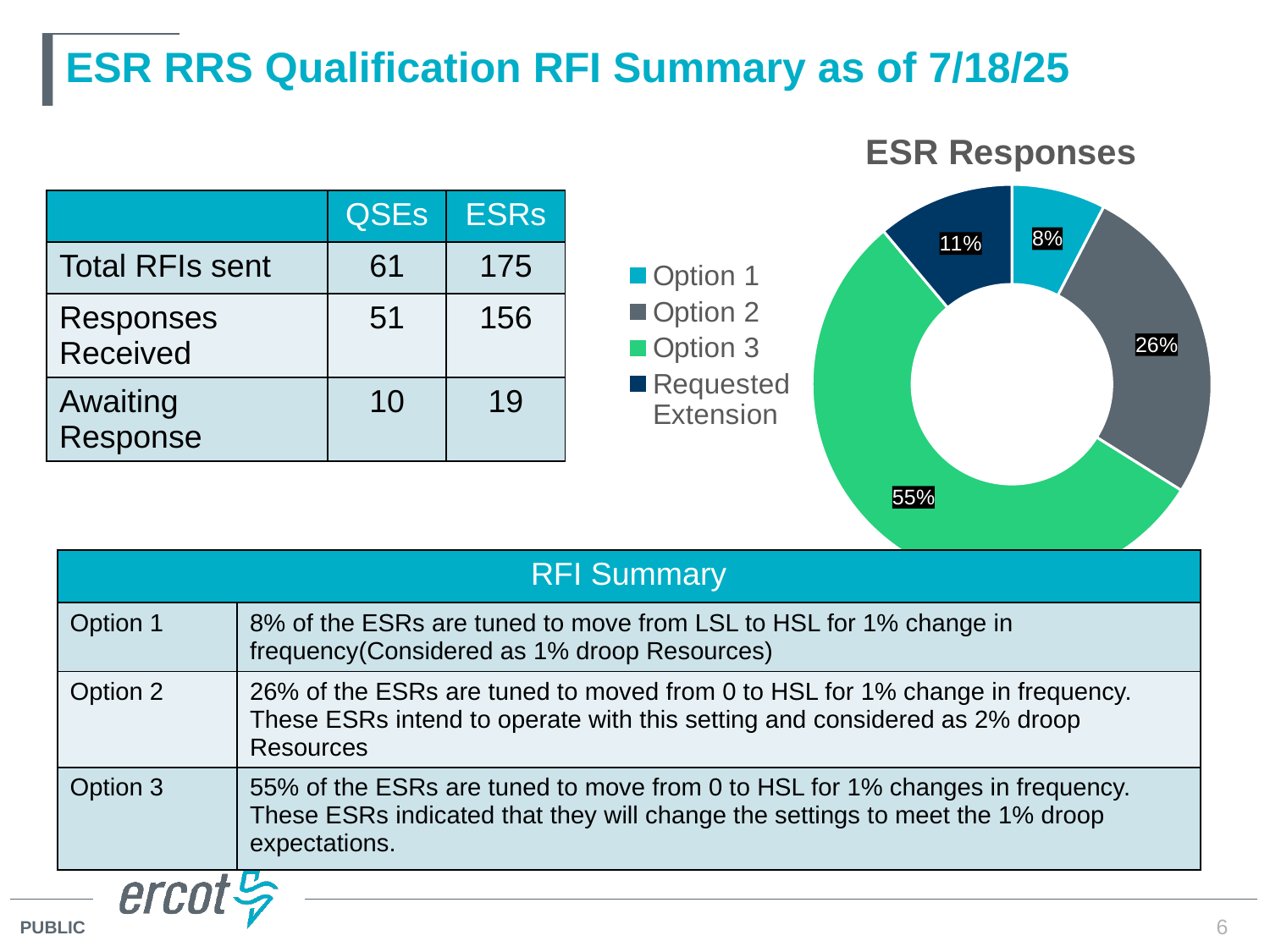

# ESR RRS Qualification RFI Summary as of 7/18/25

### Chart: ESR Responses

| Category | Sales |
|---|---|
| Option 1 | 13.0 |
| Option 2 | 45.0 |
| Option 3 | 94.0 |
| Requested Extension | 19.0 |
|  | QSEs | ESRs |
| --- | --- | --- |
| Total RFIs sent | 61 | 175 |
| Responses Received | 51 | 156 |
| Awaiting Response | 10 | 19 |
| RFI Summary |  |
| --- | --- |
| Option 1 | 8% of the ESRs are tuned to move from LSL to HSL for 1% change in frequency(Considered as 1% droop Resources) |
| Option 2 | 26% of the ESRs are tuned to moved from 0 to HSL for 1% change in frequency. These ESRs intend to operate with this setting and considered as 2% droop Resources |
| Option 3 | 55% of the ESRs are tuned to move from 0 to HSL for 1% changes in frequency. These ESRs indicated that they will change the settings to meet the 1% droop expectations. |
6